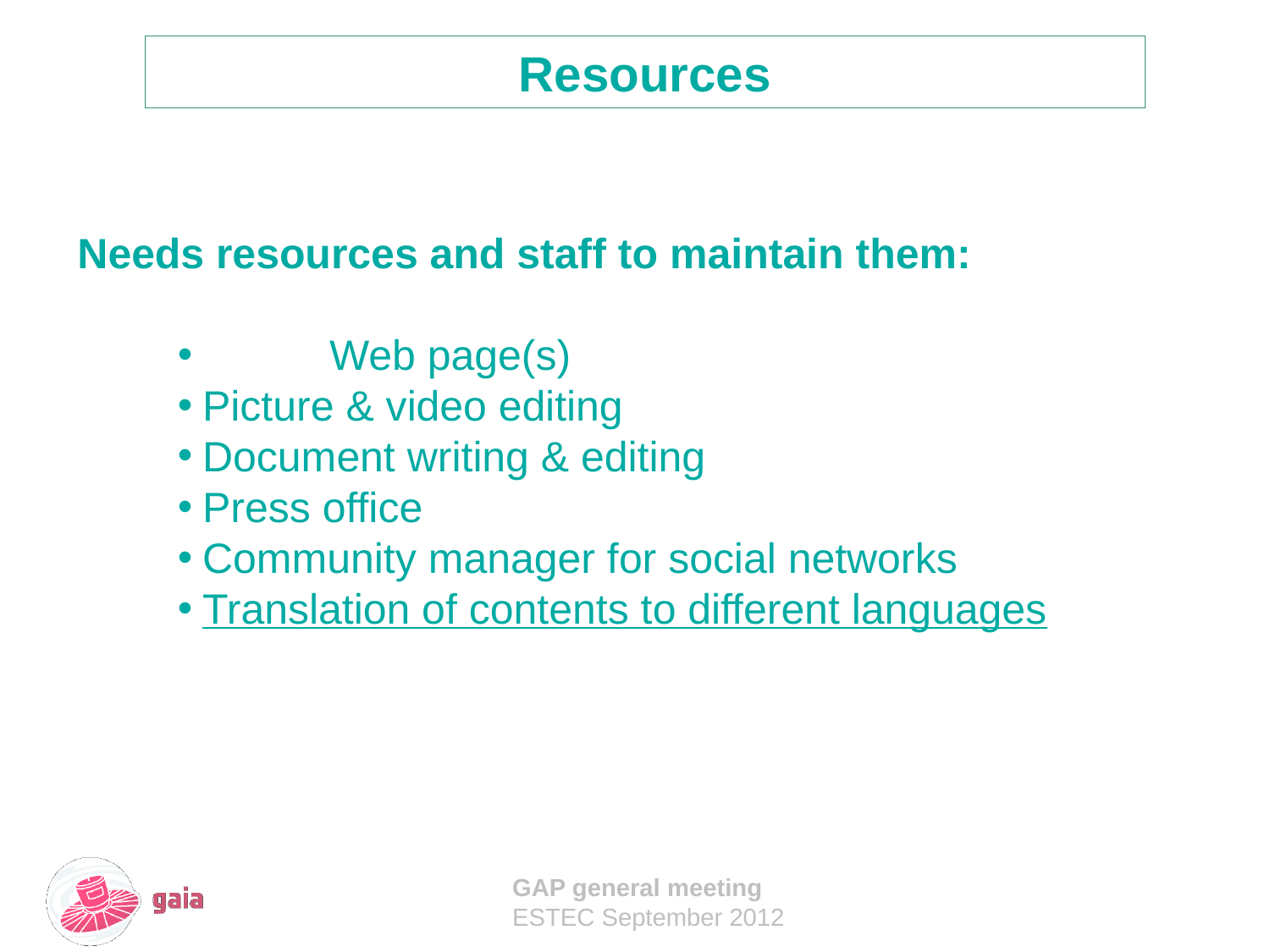

Resources
Needs resources and staff to maintain them:

	Web page(s)
Picture & video editing
Document writing & editing
Press office
Community manager for social networks
Translation of contents to different languages